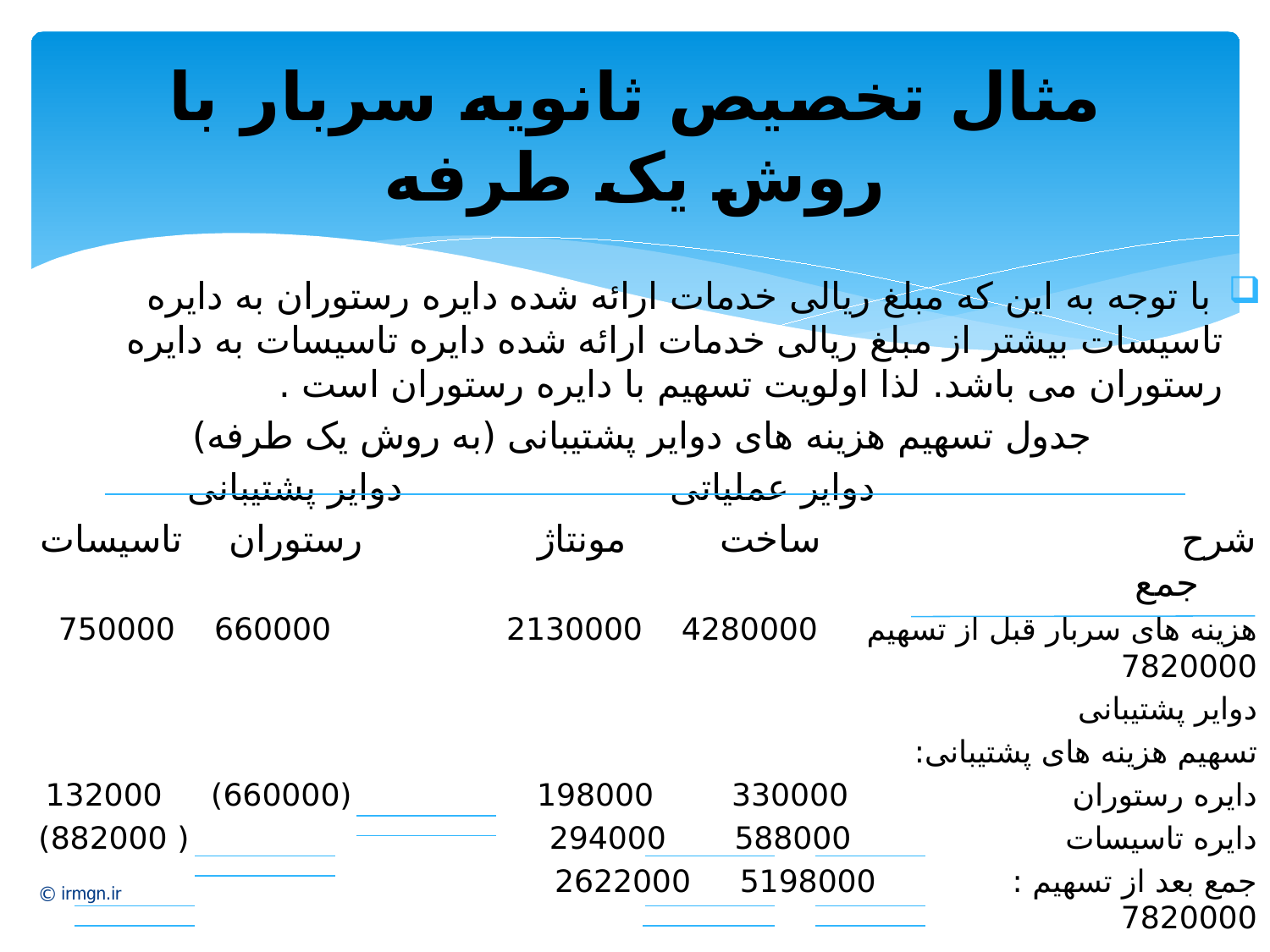

# مثال تخصیص ثانویه سربار با روش یک طرفه
 با توجه به این که مبلغ ریالی خدمات ارائه شده دایره رستوران به دایره تاسیسات بیشتر از مبلغ ریالی خدمات ارائه شده دایره تاسیسات به دایره رستوران می باشد. لذا اولویت تسهیم با دایره رستوران است .
جدول تسهیم هزینه های دوایر پشتیبانی (به روش یک طرفه)
                   دوایر عملیاتی                       دوایر پشتیبانی
شرح                               ساخت        مونتاژ               رستوران    تاسیسات       جمع
هزینه های سربار قبل از تسهیم     4280000    2130000                  660000    750000    7820000
دوایر پشتیبانی
تسهیم هزینه های پشتیبانی:
دایره رستوران                       330000        198000                   (660000)     132000
دایره تاسیسات                      588000       294000                                     ( 882000)
جمع بعد از تسهیم :              5198000     2622000                                                     7820000
© irmgn.ir